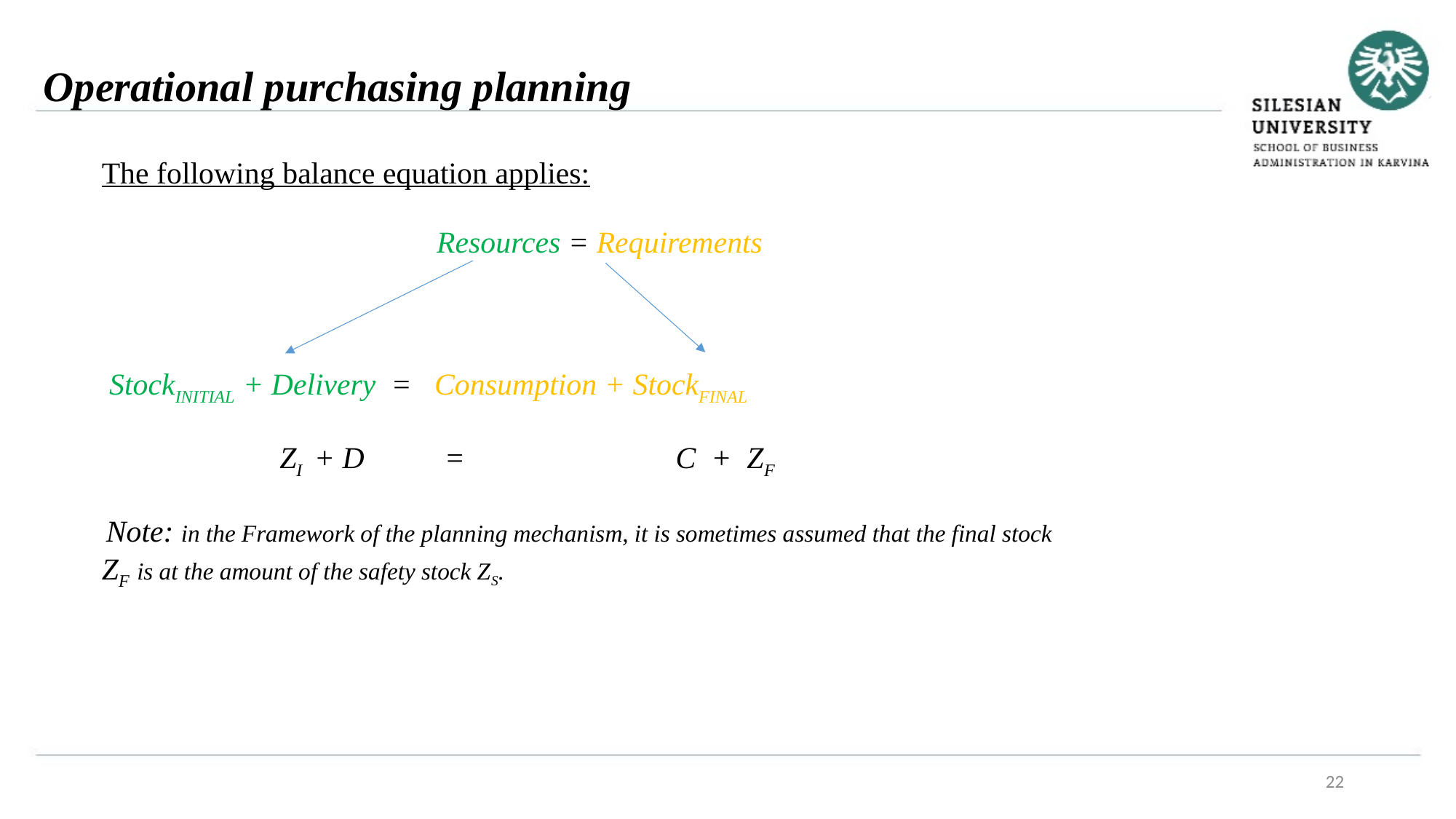

Operational purchasing planning
The following balance equation applies:
	     		 Resources = Requirements

 StockINITIAL  + Delivery  =   Consumption + StockFINAL
	         ZI  + D	  =	                  C  +  ZF
 Note: in the Framework of the planning mechanism, it is sometimes assumed that the final stock ZF is at the amount of the safety stock ZS.

22